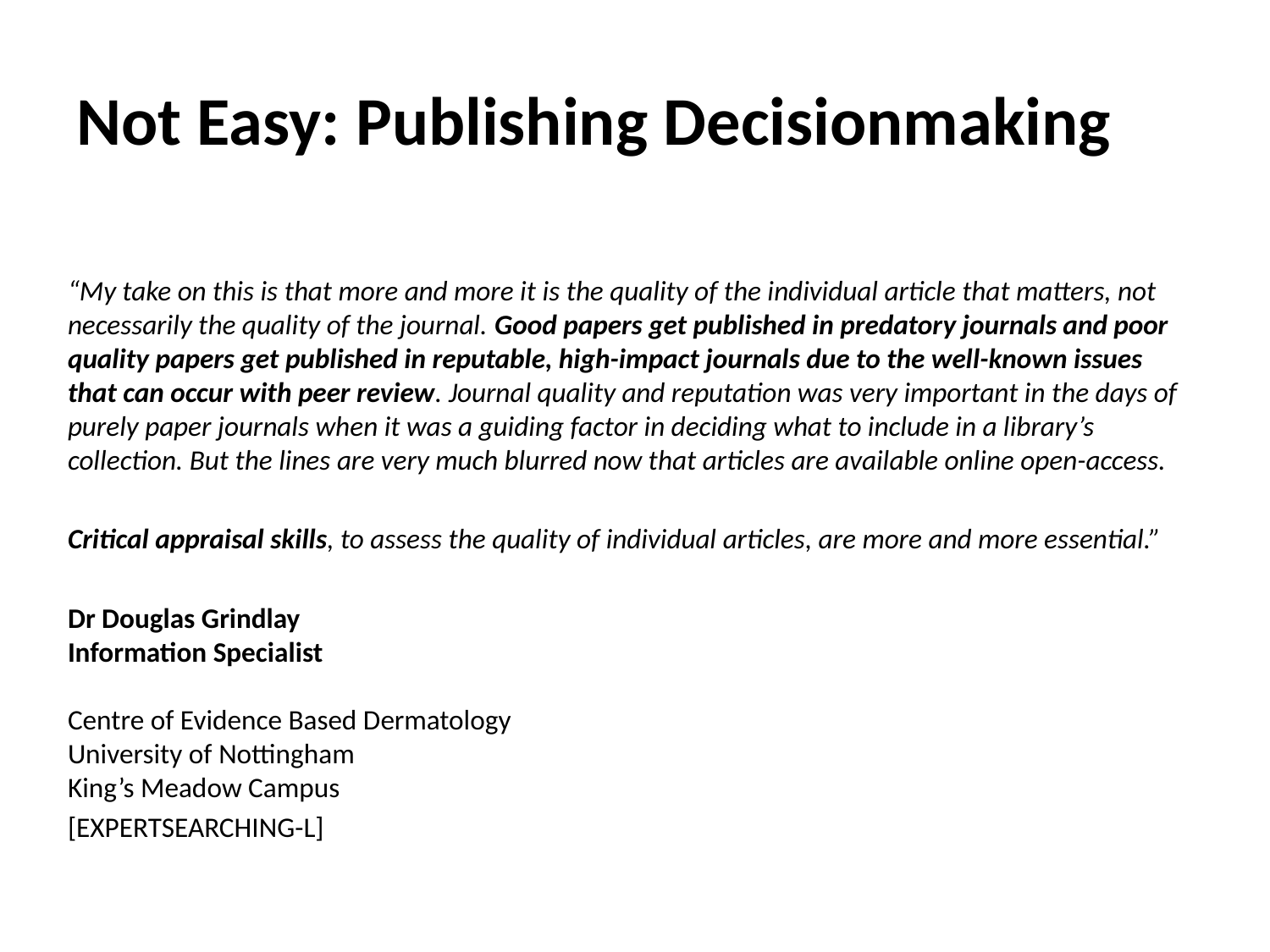

# Not Easy: Publishing Decisionmaking
“My take on this is that more and more it is the quality of the individual article that matters, not necessarily the quality of the journal. Good papers get published in predatory journals and poor quality papers get published in reputable, high-impact journals due to the well-known issues that can occur with peer review. Journal quality and reputation was very important in the days of purely paper journals when it was a guiding factor in deciding what to include in a library’s collection. But the lines are very much blurred now that articles are available online open-access.

Critical appraisal skills, to assess the quality of individual articles, are more and more essential.”

Dr Douglas Grindlay
Information Specialist
Centre of Evidence Based Dermatology
University of Nottingham
King’s Meadow Campus
[EXPERTSEARCHING-L]